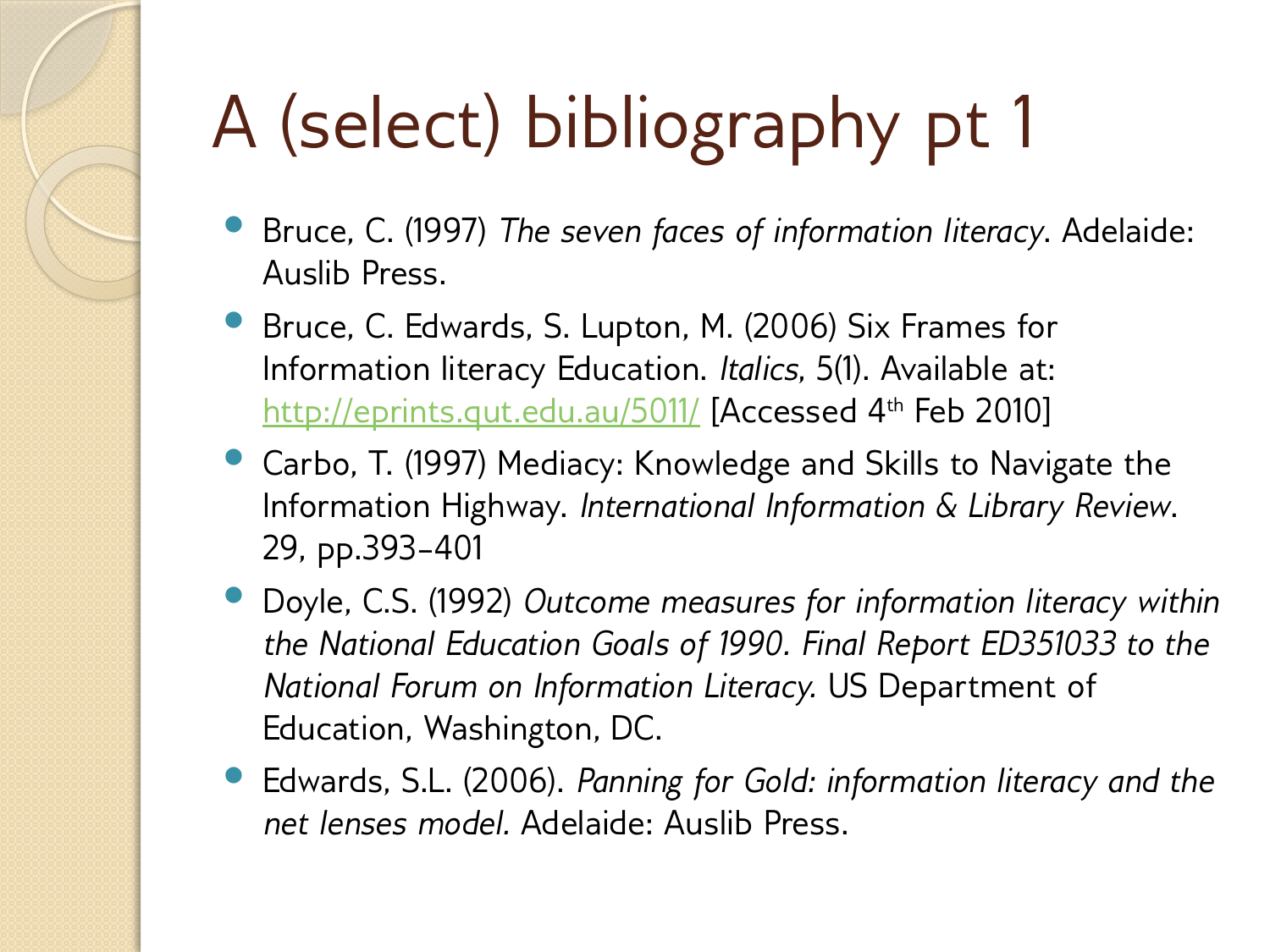

# A (select) bibliography pt 1
Bruce, C. (1997) The seven faces of information literacy. Adelaide: Auslib Press.
Bruce, C. Edwards, S. Lupton, M. (2006) Six Frames for Information literacy Education. Italics, 5(1). Available at: http://eprints.qut.edu.au/5011/ [Accessed 4th Feb 2010]
Carbo, T. (1997) Mediacy: Knowledge and Skills to Navigate the Information Highway. International Information & Library Review.  29, pp.393–401
Doyle, C.S. (1992) Outcome measures for information literacy within the National Education Goals of 1990. Final Report ED351033 to the National Forum on Information Literacy. US Department of Education, Washington, DC.
Edwards, S.L. (2006). Panning for Gold: information literacy and the net lenses model. Adelaide: Auslib Press.